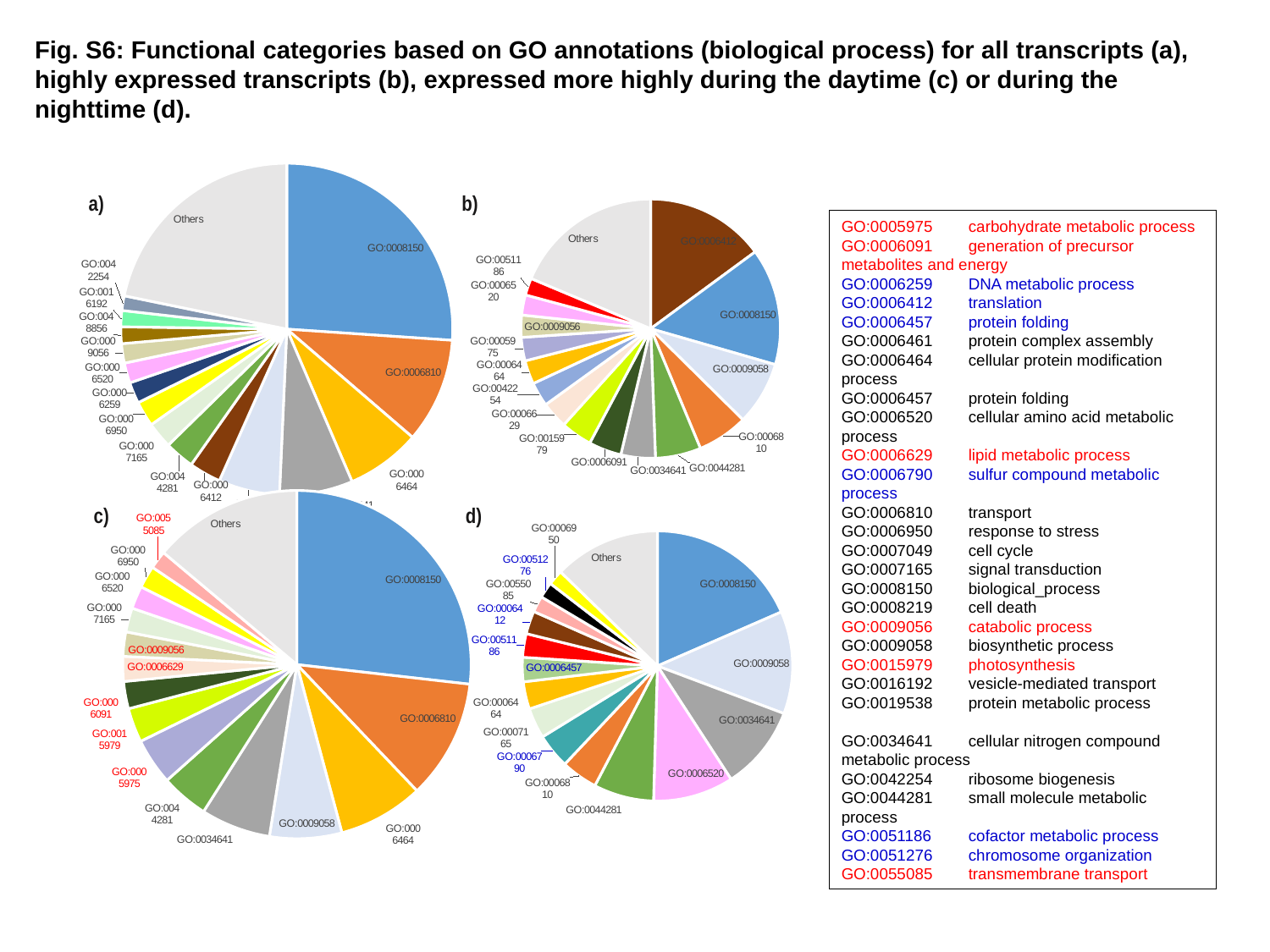

Fig. S6: Functional categories based on GO annotations (biological process) for all transcripts (a), highly expressed transcripts (b), expressed more highly during the daytime (c) or during the nighttime (d).

### Chart

| Category |  |
|---|---|
| GO:0006412 | 59.1891233766234 |
| GO:0008150 | 57.8333333333333 |
| GO:0009058 | 31.48411814793389 |
| GO:0006810 | 25.1208333333333 |
| GO:0044281 | 22.528373015873 |
| GO:0034641 | 17.0552960927961 |
| GO:0006091 | 16.20064745196319 |
| GO:0015979 | 15.5194444444444 |
| GO:0006629 | 13.1970238095238 |
| GO:0042254 | 11.9815476190476 |
| GO:0006464 | 11.7299875563033 |
| GO:0005975 | 11.6173141186299 |
| GO:0009056 | 10.9609038622197 |
| GO:0006520 | 9.98333333333333 |
| GO:0051186 | 8.4313492063492 |
| Others | 74.16737129829235 |

### Chart

| Category |  |
|---|---|
| GO:0008150 | 1016.18452380952 |
| GO:0006810 | 398.566159263442 |
| GO:0006464 | 282.447987842089 |
| GO:0034641 | 278.2079124378039 |
| GO:0009058 | 232.056297283093 |
| GO:0006412 | 121.445075757576 |
| GO:0044281 | 112.410443722944 |
| GO:0007165 | 99.52708611309868 |
| GO:0006950 | 95.9173144536921 |
| GO:0006259 | 80.57223044413449 |
| GO:0006520 | 76.35 |
| GO:0009056 | 73.4890025609067 |
| GO:0048856 | 63.49624258274149 |
| GO:0016192 | 61.239352663609 |
| GO:0042254 | 55.5713235294118 |
| Others | 848.5190475359361 |
a)
b)
GO:0005975	carbohydrate metabolic process
GO:0006091	generation of precursor metabolites and energy
GO:0006259	DNA metabolic process
GO:0006412	translation
GO:0006457	protein folding
GO:0006461	protein complex assembly
GO:0006464	cellular protein modification process
GO:0006457	protein folding
GO:0006520	cellular amino acid metabolic process
GO:0006629	lipid metabolic process
GO:0006790	sulfur compound metabolic process
GO:0006810	transport
GO:0006950	response to stress
GO:0007049	cell cycle
GO:0007165	signal transduction
GO:0008150	biological_process
GO:0008219	cell death
GO:0009056	catabolic process
GO:0009058	biosynthetic process
GO:0015979	photosynthesis
GO:0016192	vesicle-mediated transport
GO:0019538	protein metabolic process
GO:0034641	cellular nitrogen compound metabolic process
GO:0042254	ribosome biogenesis
GO:0044281	small molecule metabolic process
GO:0051186	cofactor metabolic process
GO:0051276	chromosome organization
GO:0055085	transmembrane transport

### Chart

| Category |  |
|---|---|
| GO:0008150 | 71.83333333333329 |
| GO:0006810 | 29.75 |
| GO:0006464 | 21.26144688644689 |
| GO:0009058 | 17.940873015873 |
| GO:0034641 | 17.34160561660561 |
| GO:0044281 | 11.8249389499389 |
| GO:0005975 | 11.5742063492063 |
| GO:0015979 | 8.51944444444444 |
| GO:0006091 | 6.7813492063492 |
| GO:0006629 | 6.2 |
| GO:0009056 | 6.064682539682539 |
| GO:0007165 | 5.97702659659182 |
| GO:0006520 | 5.66666666666667 |
| GO:0006950 | 5.554700854700849 |
| GO:0055085 | 4.5 |
| Others | 37.20972554016032 |

### Chart

| Category |  |
|---|---|
| GO:0008150 | 19.0 |
| GO:0009058 | 12.6469696969697 |
| GO:0034641 | 10.4083333333333 |
| GO:0006520 | 9.91666666666667 |
| GO:0044281 | 7.43106060606061 |
| GO:0006810 | 4.5 |
| GO:0006790 | 4.28333333333333 |
| GO:0007165 | 3.75 |
| GO:0006464 | 3.375 |
| GO:0006457 | 3.0 |
| GO:0051186 | 2.90833333333333 |
| GO:0006412 | 2.833333333333329 |
| GO:0055085 | 2.0 |
| GO:0051276 | 1.95833333333333 |
| GO:0006950 | 1.875 |
| Others | 13.11363636363636 |
c)
d)